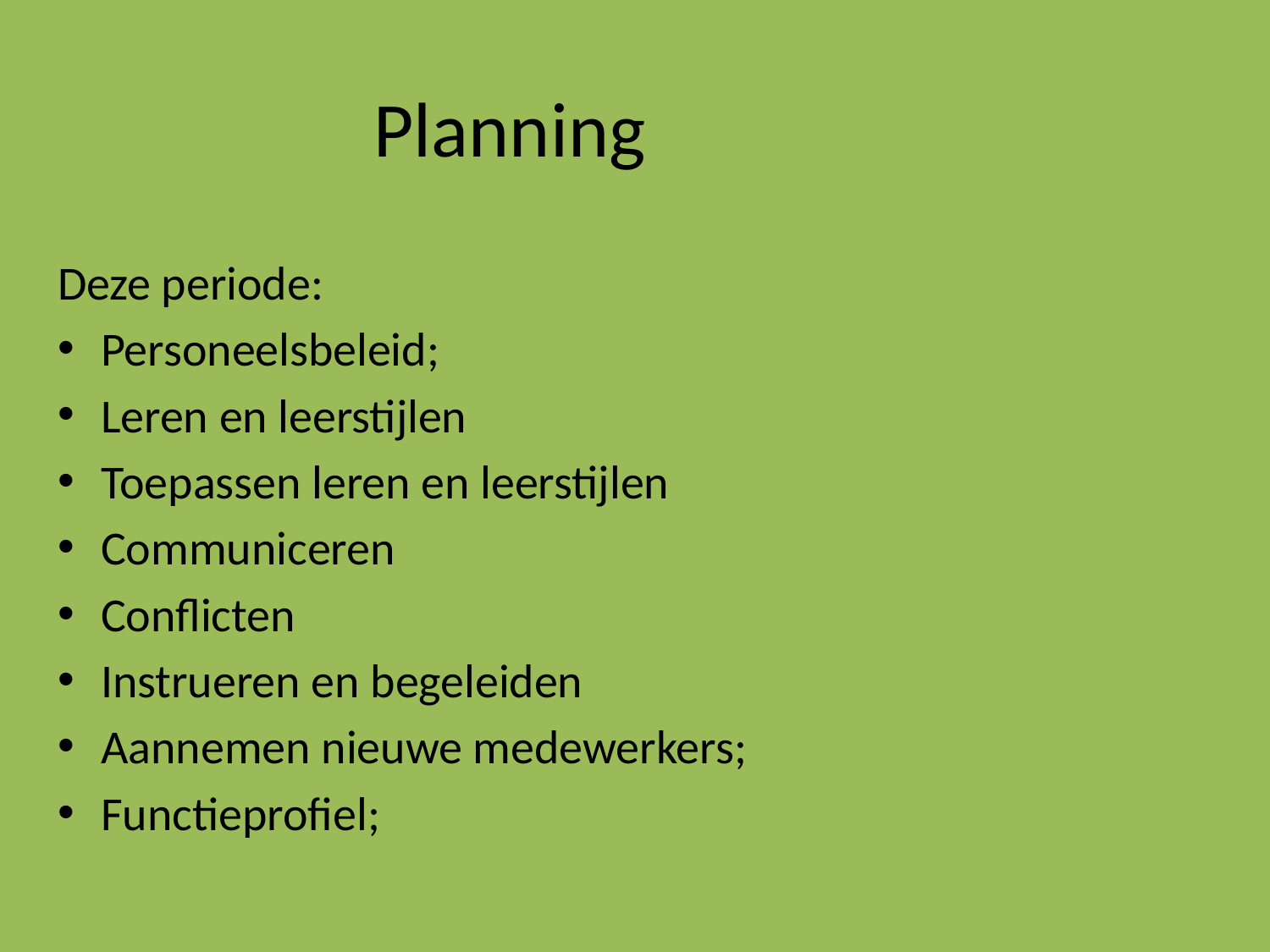

# Planning
Deze periode:
Personeelsbeleid;
Leren en leerstijlen
Toepassen leren en leerstijlen
Communiceren
Conflicten
Instrueren en begeleiden
Aannemen nieuwe medewerkers;
Functieprofiel;